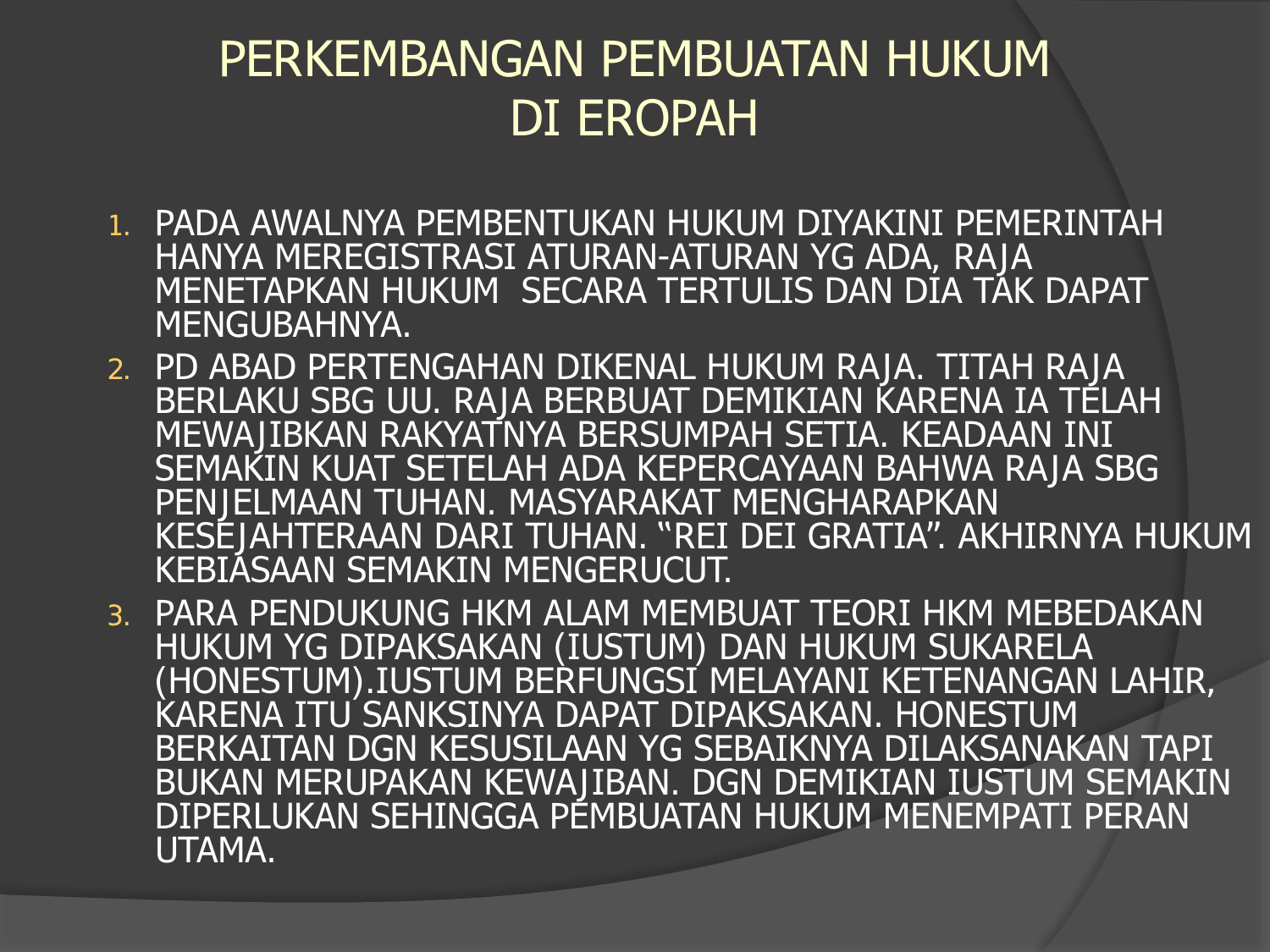

PERKEMBANGAN PEMBUATAN HUKUM
DI EROPAH
PADA AWALNYA PEMBENTUKAN HUKUM DIYAKINI PEMERINTAH HANYA MEREGISTRASI ATURAN-ATURAN YG ADA, RAJA MENETAPKAN HUKUM  SECARA TERTULIS DAN DIA TAK DAPAT MENGUBAHNYA.
PD ABAD PERTENGAHAN DIKENAL HUKUM RAJA. TITAH RAJA BERLAKU SBG UU. RAJA BERBUAT DEMIKIAN KARENA IA TELAH MEWAJIBKAN RAKYATNYA BERSUMPAH SETIA. KEADAAN INI SEMAKIN KUAT SETELAH ADA KEPERCAYAAN BAHWA RAJA SBG PENJELMAAN TUHAN. MASYARAKAT MENGHARAPKAN KESEJAHTERAAN DARI TUHAN. “REI DEI GRATIA”. AKHIRNYA HUKUM KEBIASAAN SEMAKIN MENGERUCUT.
PARA PENDUKUNG HKM ALAM MEMBUAT TEORI HKM MEBEDAKAN HUKUM YG DIPAKSAKAN (IUSTUM) DAN HUKUM SUKARELA  (HONESTUM).IUSTUM BERFUNGSI MELAYANI KETENANGAN LAHIR, KARENA ITU SANKSINYA DAPAT DIPAKSAKAN. HONESTUM BERKAITAN DGN KESUSILAAN YG SEBAIKNYA DILAKSANAKAN TAPI BUKAN MERUPAKAN KEWAJIBAN. DGN DEMIKIAN IUSTUM SEMAKIN DIPERLUKAN SEHINGGA PEMBUATAN HUKUM MENEMPATI PERAN UTAMA.